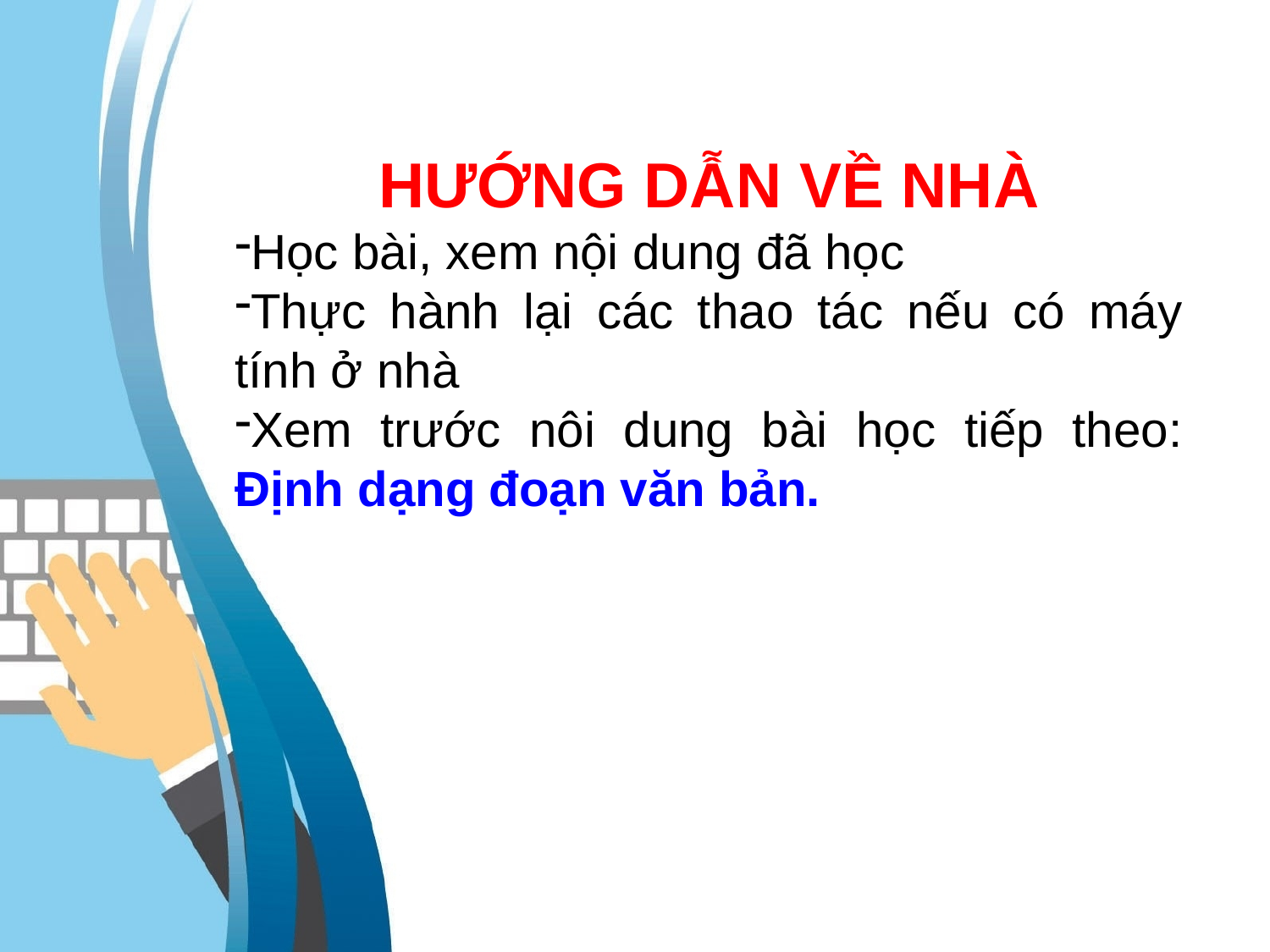

HƯỚNG DẪN VỀ NHÀ
Học bài, xem nội dung đã học
Thực hành lại các thao tác nếu có máy tính ở nhà
Xem trước nôi dung bài học tiếp theo: Định dạng đoạn văn bản.